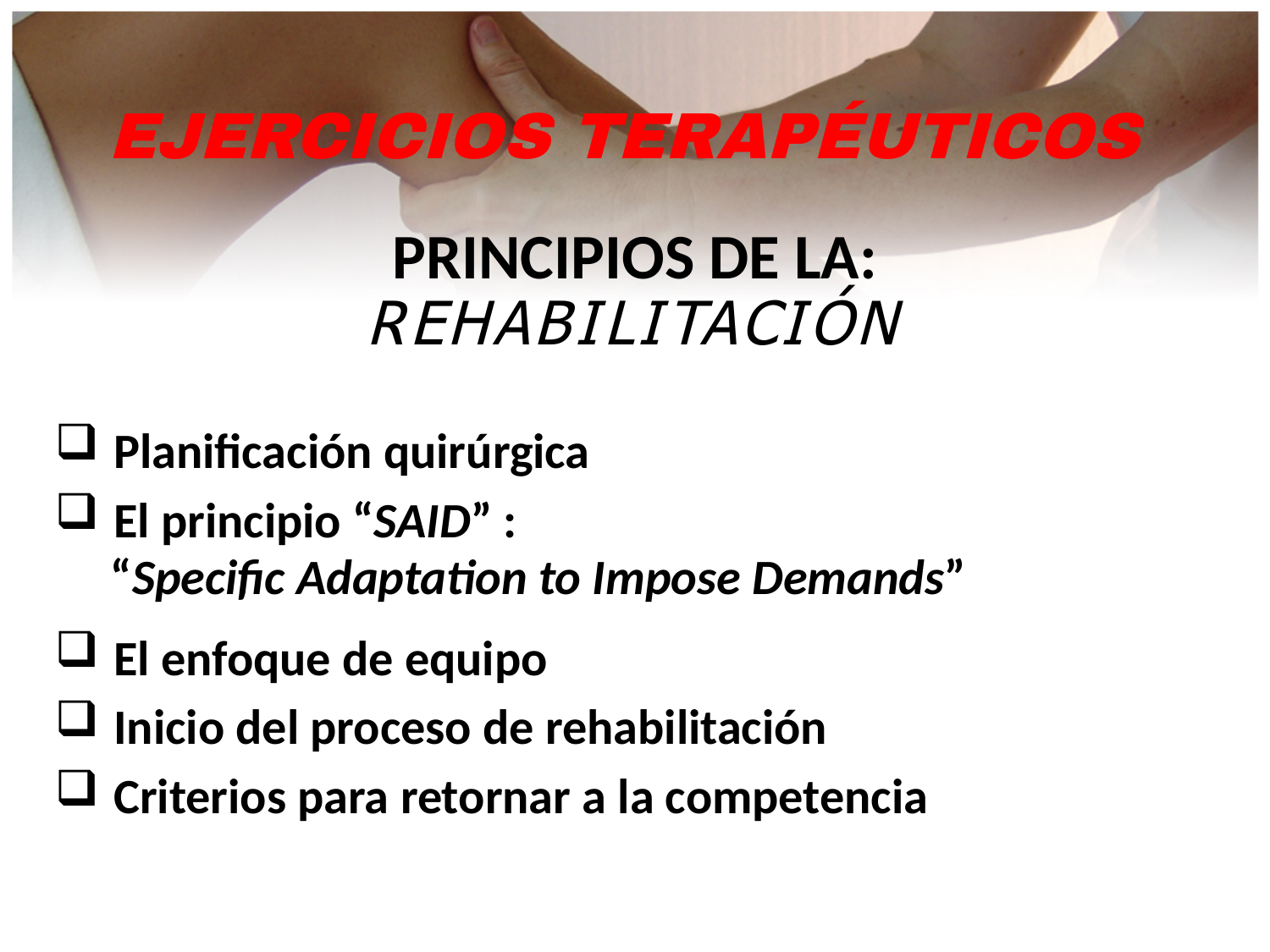

EJERCICIOS TERAPÉUTICOS
PRINCIPIOS DE LA:
REHABILITACIÓN
 Planificación quirúrgica
 El principio “SAID” :
     “Specific Adaptation to Impose Demands”
 El enfoque de equipo
 Inicio del proceso de rehabilitación
 Criterios para retornar a la competencia